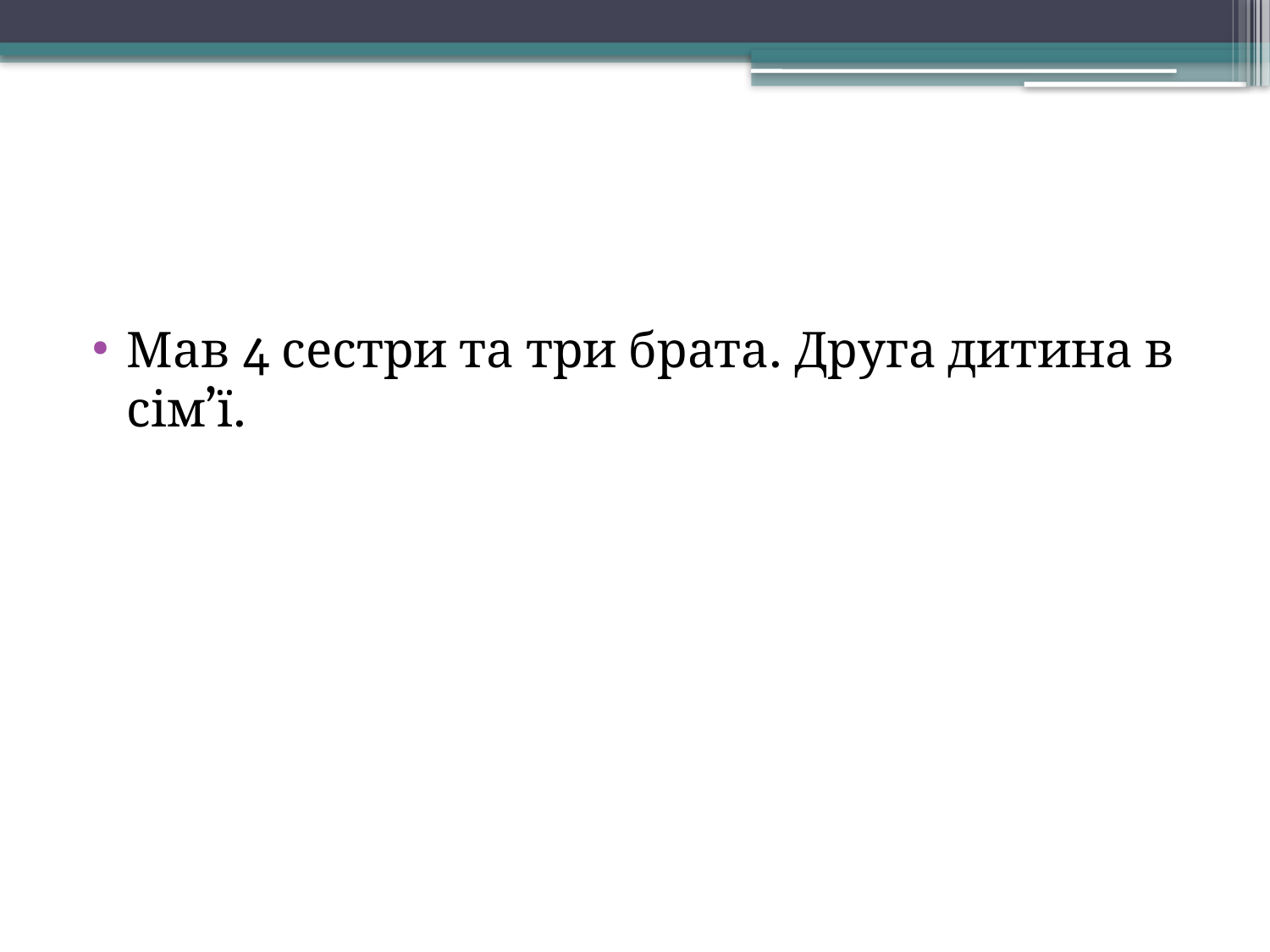

#
Мав 4 сестри та три брата. Друга дитина в сім’ї.